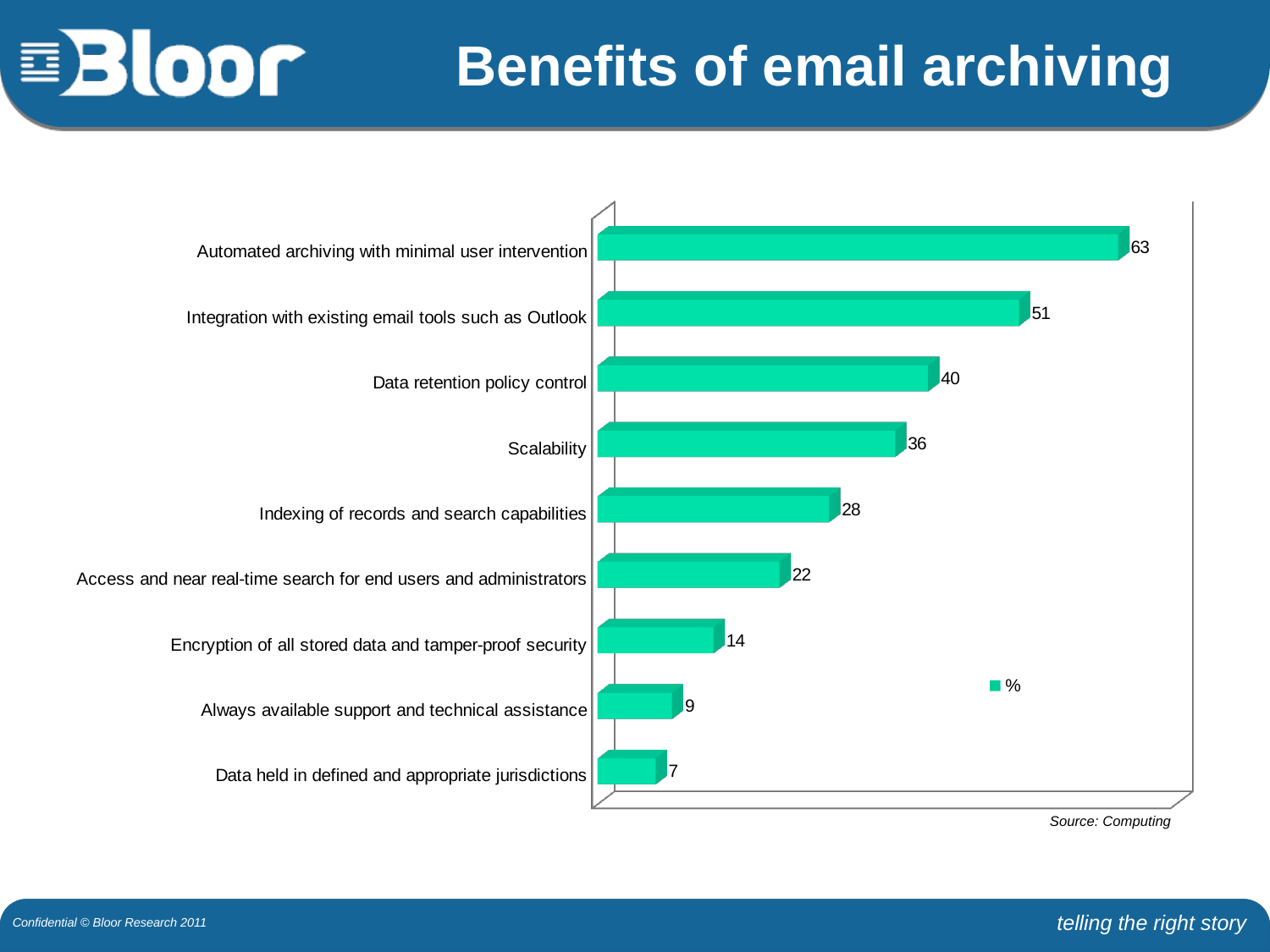

# Benefits of email archiving

[unsupported chart]

Source: Computing